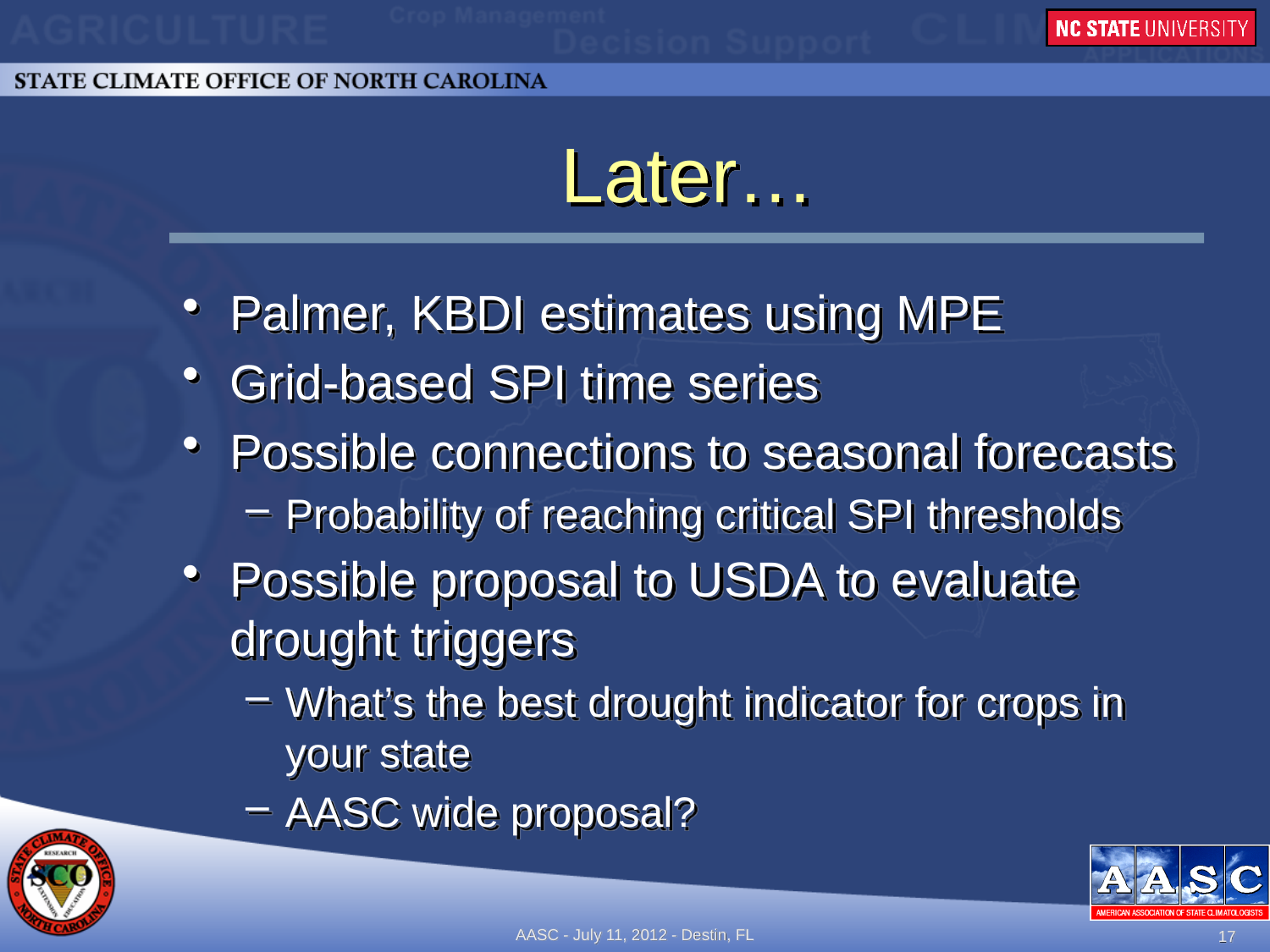

# Later…
Palmer, KBDI estimates using MPE
Grid-based SPI time series
Possible connections to seasonal forecasts
Probability of reaching critical SPI thresholds
Possible proposal to USDA to evaluate drought triggers
What’s the best drought indicator for crops in your state
AASC wide proposal?

AASC - July 11, 2012 - Destin, FL
17